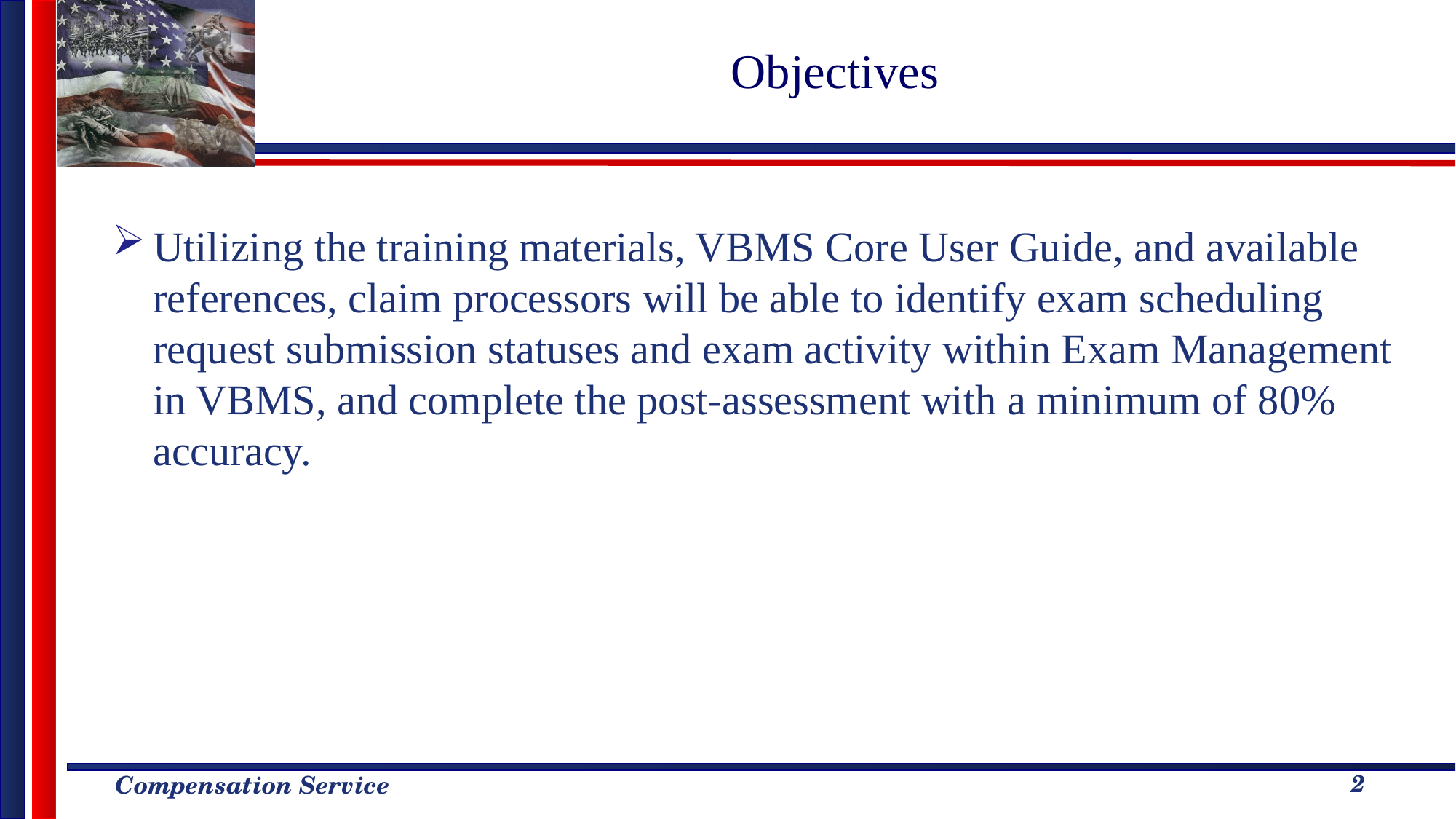

# Objectives
Utilizing the training materials, VBMS Core User Guide, and available references, claim processors will be able to identify exam scheduling request submission statuses and exam activity within Exam Management in VBMS, and complete the post-assessment with a minimum of 80% accuracy.
2